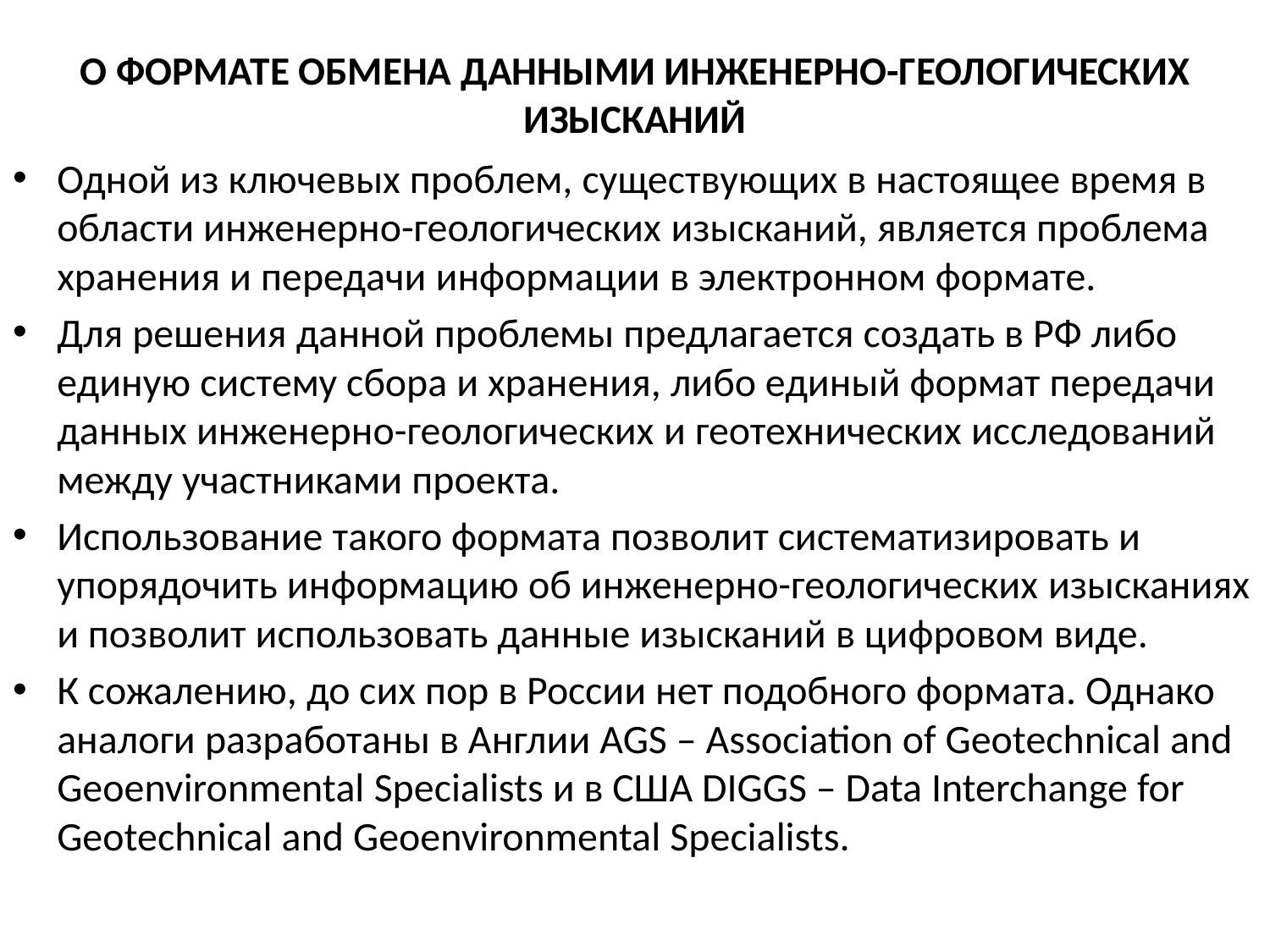

# О ФОРМАТЕ ОБМЕНА ДАННЫМИ ИНЖЕНЕРНО-ГЕОЛОГИЧЕСКИХ ИЗЫСКАНИЙ
Одной из ключевых проблем, существующих в настоящее время в области инженерно-геологических изысканий, является проблема хранения и передачи информации в электронном формате.
Для решения данной проблемы предлагается создать в РФ либо единую систему сбора и хранения, либо единый формат передачи данных инженерно-геологических и геотехнических исследований между участниками проекта.
Использование такого формата позволит систематизировать и упорядочить информацию об инженерно-геологических изысканиях и позволит использовать данные изысканий в цифровом виде.
К сожалению, до сих пор в России нет подобного формата. Однако аналоги разработаны в Англии AGS – Association of Geotechnical and Geoenvironmental Specialists и в США DIGGS – Data Interchange for Geotechnical and Geoenvironmental Specialists.